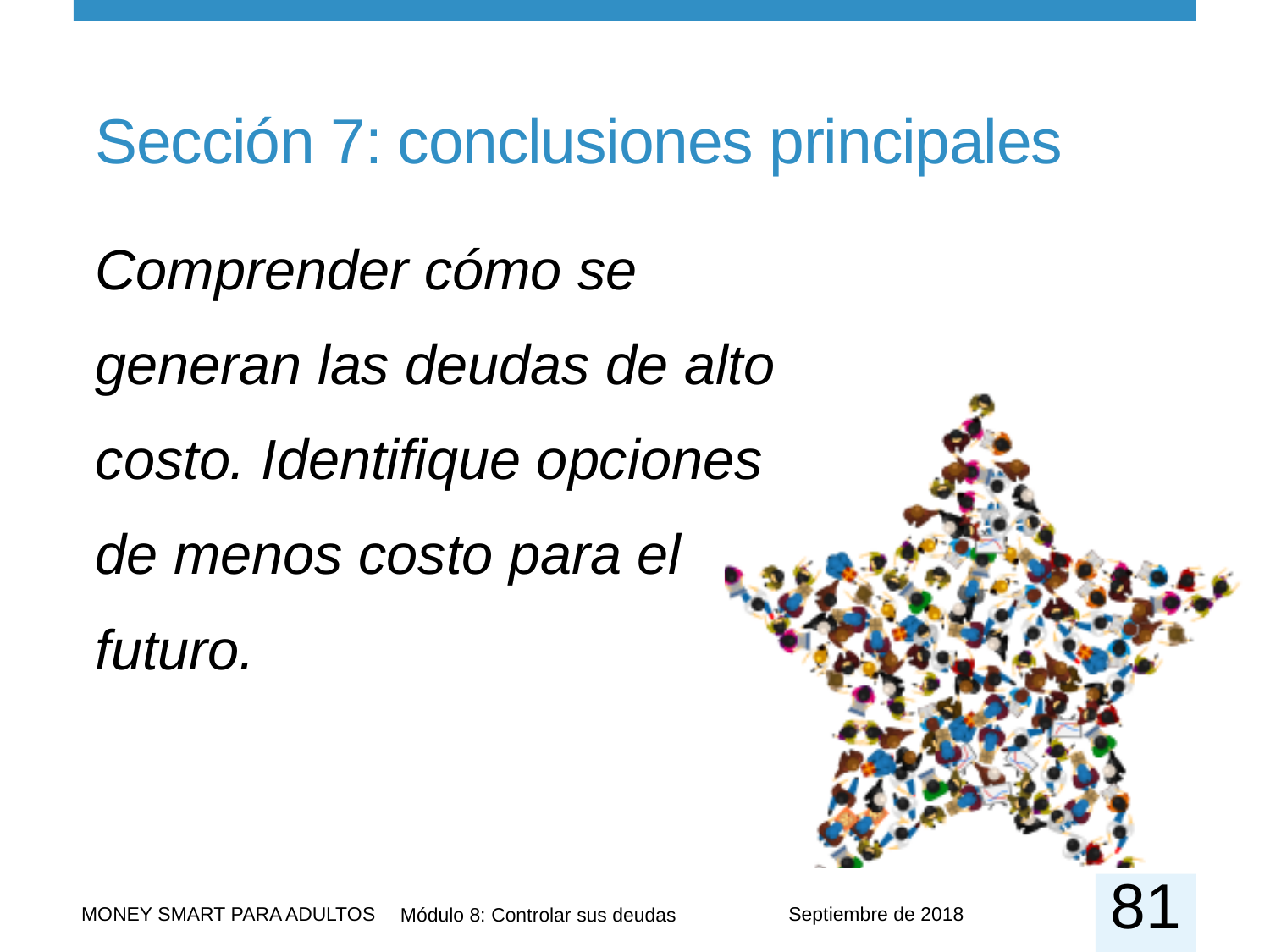

Sección 7: conclusiones principales
Comprender cómo se generan las deudas de alto costo. Identifique opciones de menos costo para el futuro.
81